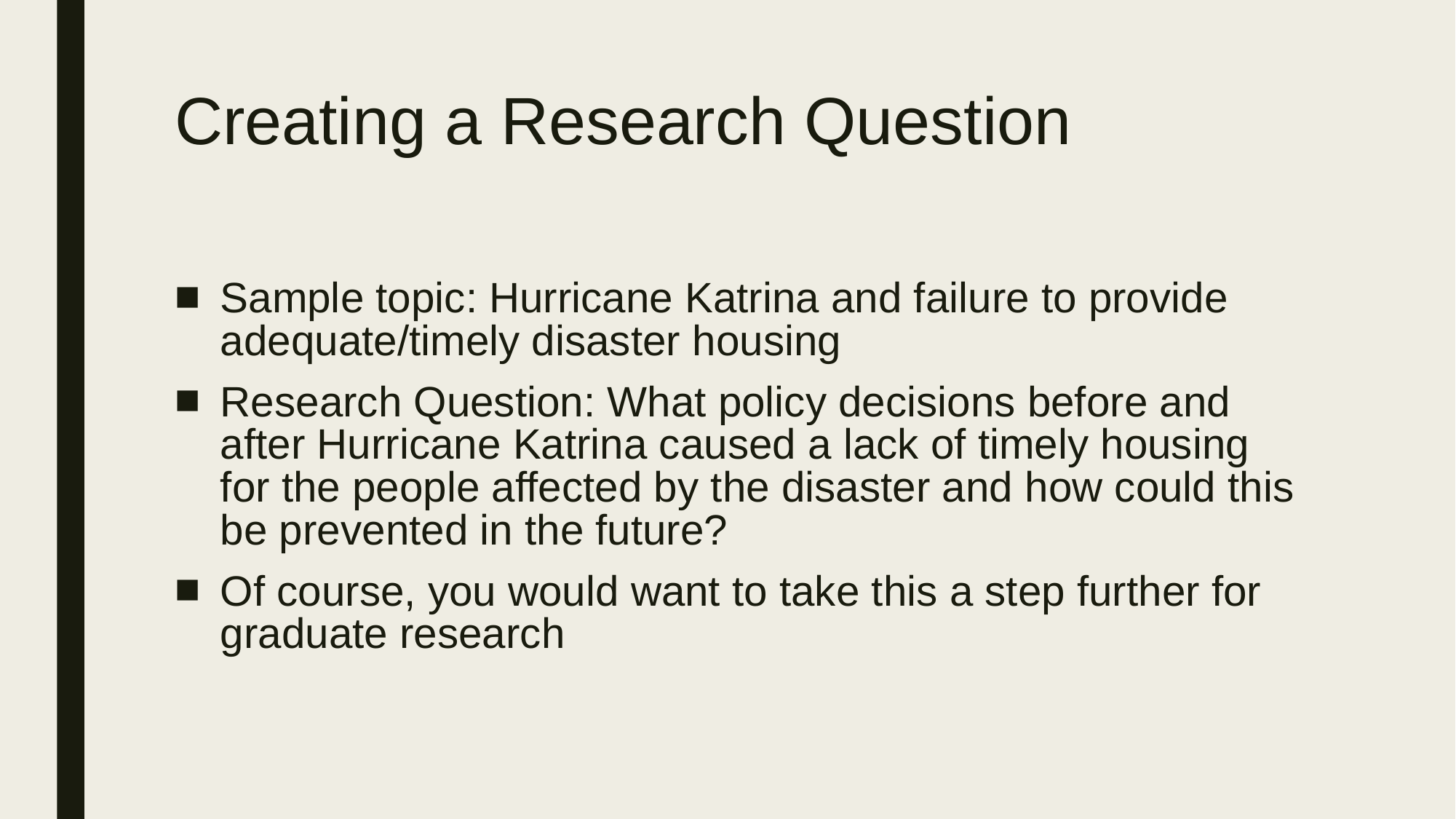

# Creating a Research Question
Sample topic: Hurricane Katrina and failure to provide adequate/timely disaster housing
Research Question: What policy decisions before and after Hurricane Katrina caused a lack of timely housing for the people affected by the disaster and how could this be prevented in the future?
Of course, you would want to take this a step further for graduate research